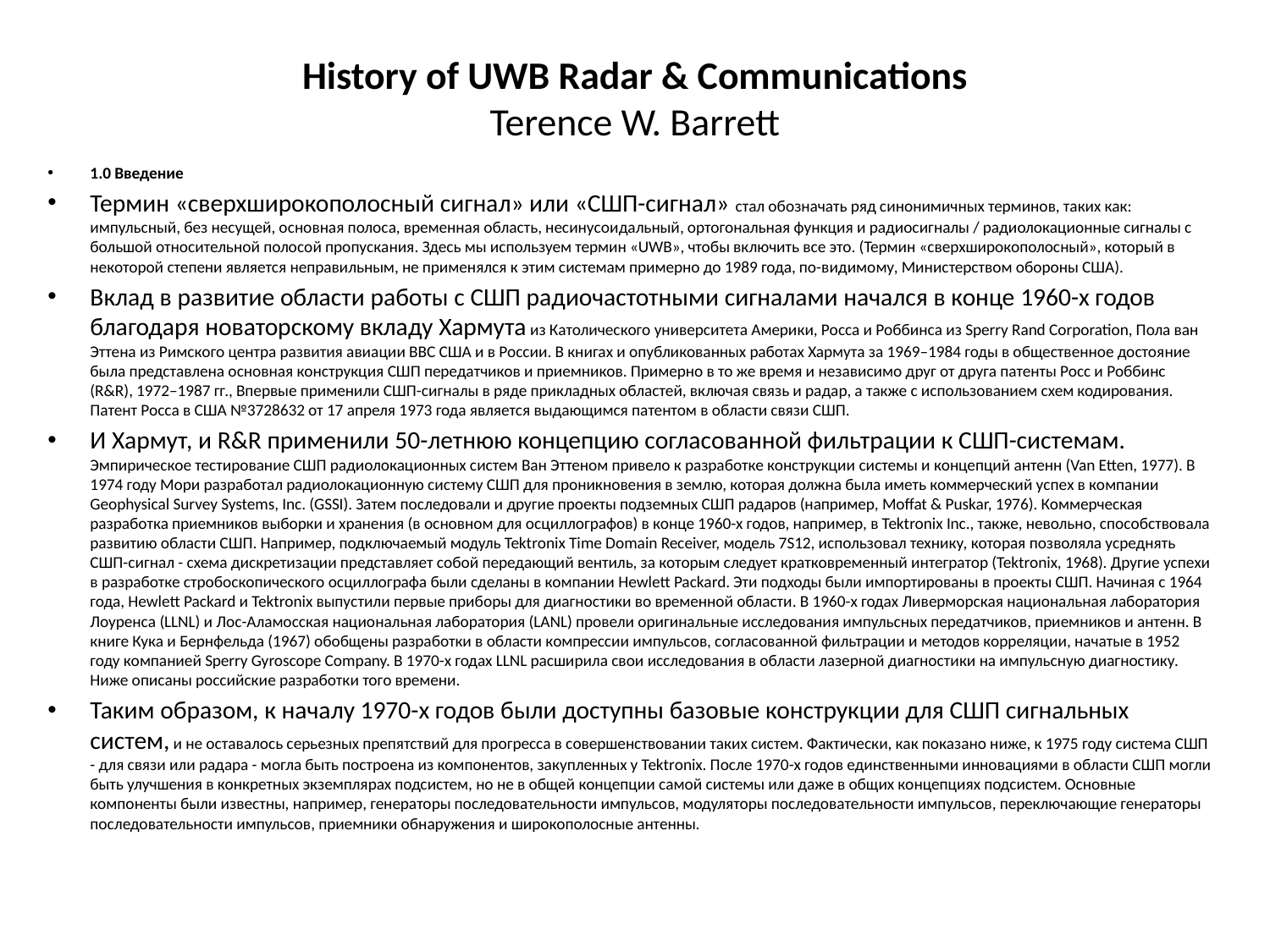

# History of UWB Radar & Communications Terence W. Barrett
1.0 Введение
Термин «сверхширокополосный сигнал» или «СШП-сигнал» стал обозначать ряд синонимичных терминов, таких как: импульсный, без несущей, основная полоса, временная область, несинусоидальный, ортогональная функция и радиосигналы / радиолокационные сигналы с большой относительной полосой пропускания. Здесь мы используем термин «UWB», чтобы включить все это. (Термин «сверхширокополосный», который в некоторой степени является неправильным, не применялся к этим системам примерно до 1989 года, по-видимому, Министерством обороны США).
Вклад в развитие области работы с СШП радиочастотными сигналами начался в конце 1960-х годов благодаря новаторскому вкладу Хармута из Католического университета Америки, Росса и Роббинса из Sperry Rand Corporation, Пола ван Эттена из Римского центра развития авиации ВВС США и в России. В книгах и опубликованных работах Хармута за 1969–1984 годы в общественное достояние была представлена ​​основная конструкция СШП передатчиков и приемников. Примерно в то же время и независимо друг от друга патенты Росс и Роббинс (R&R), 1972–1987 гг., Впервые применили СШП-сигналы в ряде прикладных областей, включая связь и радар, а также с использованием схем кодирования. Патент Росса в США №3728632 от 17 апреля 1973 года является выдающимся патентом в области связи СШП.
И Хармут, и R&R применили 50-летнюю концепцию согласованной фильтрации к СШП-системам. Эмпирическое тестирование СШП радиолокационных систем Ван Эттеном привело к разработке конструкции системы и концепций антенн (Van Etten, 1977). В 1974 году Мори разработал радиолокационную систему СШП для проникновения в землю, которая должна была иметь коммерческий успех в компании Geophysical Survey Systems, Inc. (GSSI). Затем последовали и другие проекты подземных СШП радаров (например, Moffat & Puskar, 1976). Коммерческая разработка приемников выборки и хранения (в основном для осциллографов) в конце 1960-х годов, например, в Tektronix Inc., также, невольно, способствовала развитию области СШП. Например, подключаемый модуль Tektronix Time Domain Receiver, модель 7S12, использовал технику, которая позволяла усреднять СШП-сигнал - схема дискретизации представляет собой передающий вентиль, за которым следует кратковременный интегратор (Tektronix, 1968). Другие успехи в разработке стробоскопического осциллографа были сделаны в компании Hewlett Packard. Эти подходы были импортированы в проекты СШП. Начиная с 1964 года, Hewlett Packard и Tektronix выпустили первые приборы для диагностики во временной области. В 1960-х годах Ливерморская национальная лаборатория Лоуренса (LLNL) и Лос-Аламосская национальная лаборатория (LANL) провели оригинальные исследования импульсных передатчиков, приемников и антенн. В книге Кука и Бернфельда (1967) обобщены разработки в области компрессии импульсов, согласованной фильтрации и методов корреляции, начатые в 1952 году компанией Sperry Gyroscope Company. В 1970-х годах LLNL расширила свои исследования в области лазерной диагностики на импульсную диагностику. Ниже описаны российские разработки того времени.
Таким образом, к началу 1970-х годов были доступны базовые конструкции для СШП сигнальных систем, и не оставалось серьезных препятствий для прогресса в совершенствовании таких систем. Фактически, как показано ниже, к 1975 году система СШП - для связи или радара - могла быть построена из компонентов, закупленных у Tektronix. После 1970-х годов единственными инновациями в области СШП могли быть улучшения в конкретных экземплярах подсистем, но не в общей концепции самой системы или даже в общих концепциях подсистем. Основные компоненты были известны, например, генераторы последовательности импульсов, модуляторы последовательности импульсов, переключающие генераторы последовательности импульсов, приемники обнаружения и широкополосные антенны.